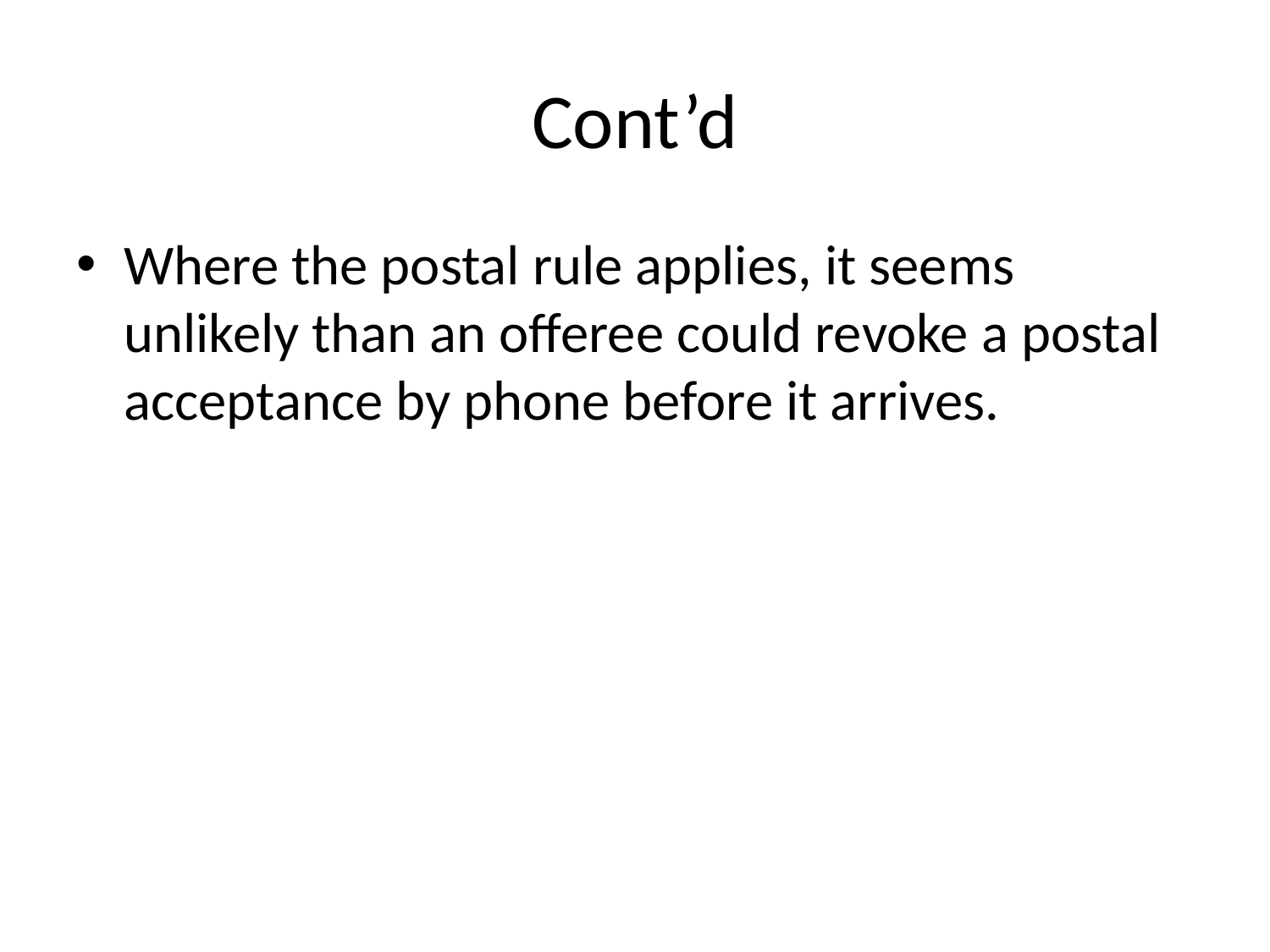

# Cont’d
Where the postal rule applies, it seems unlikely than an offeree could revoke a postal acceptance by phone before it arrives.